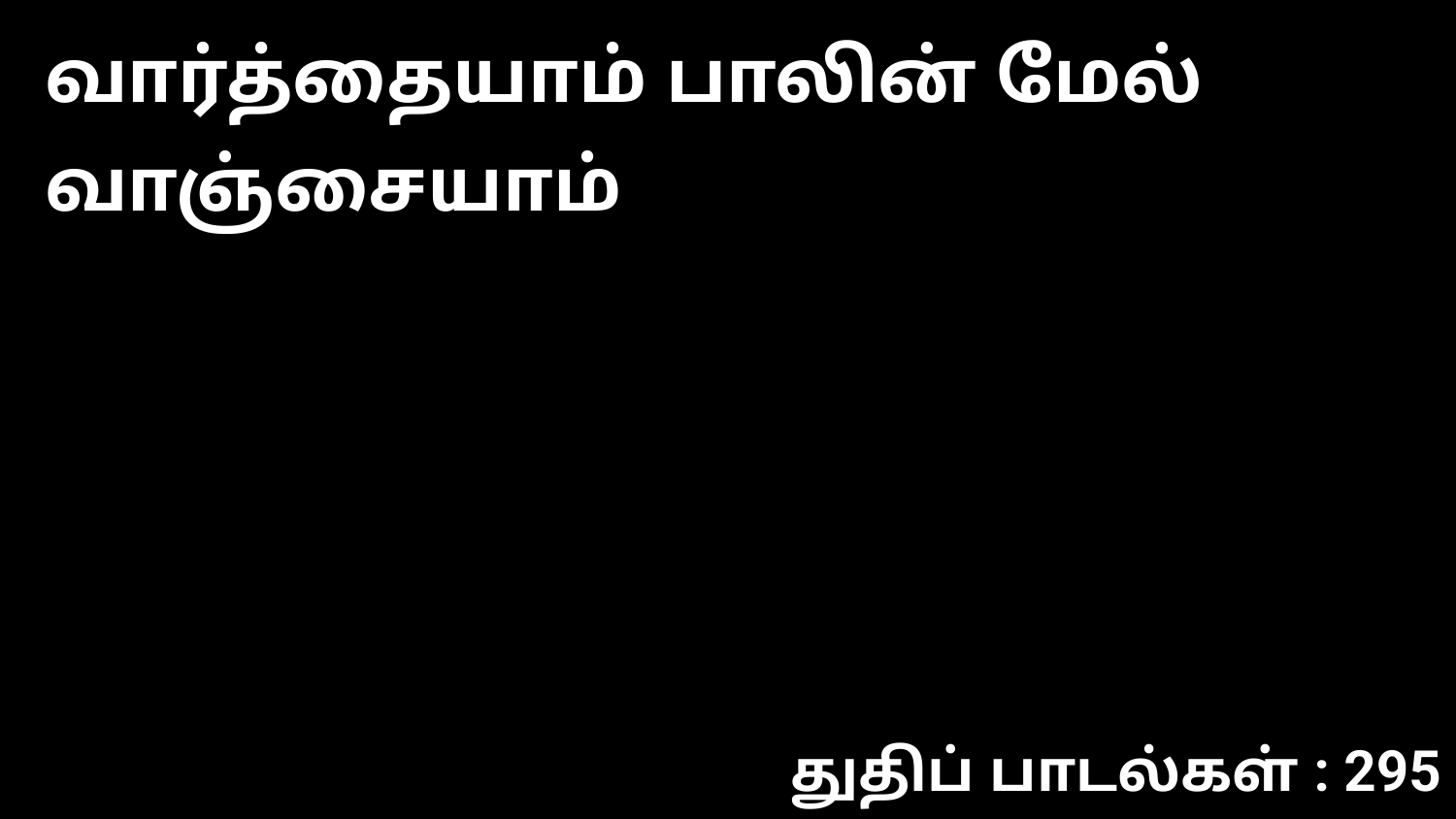

வார்த்தையாம் பாலின் மேல் வாஞ்சையாம்
துதிப் பாடல்கள் : 295